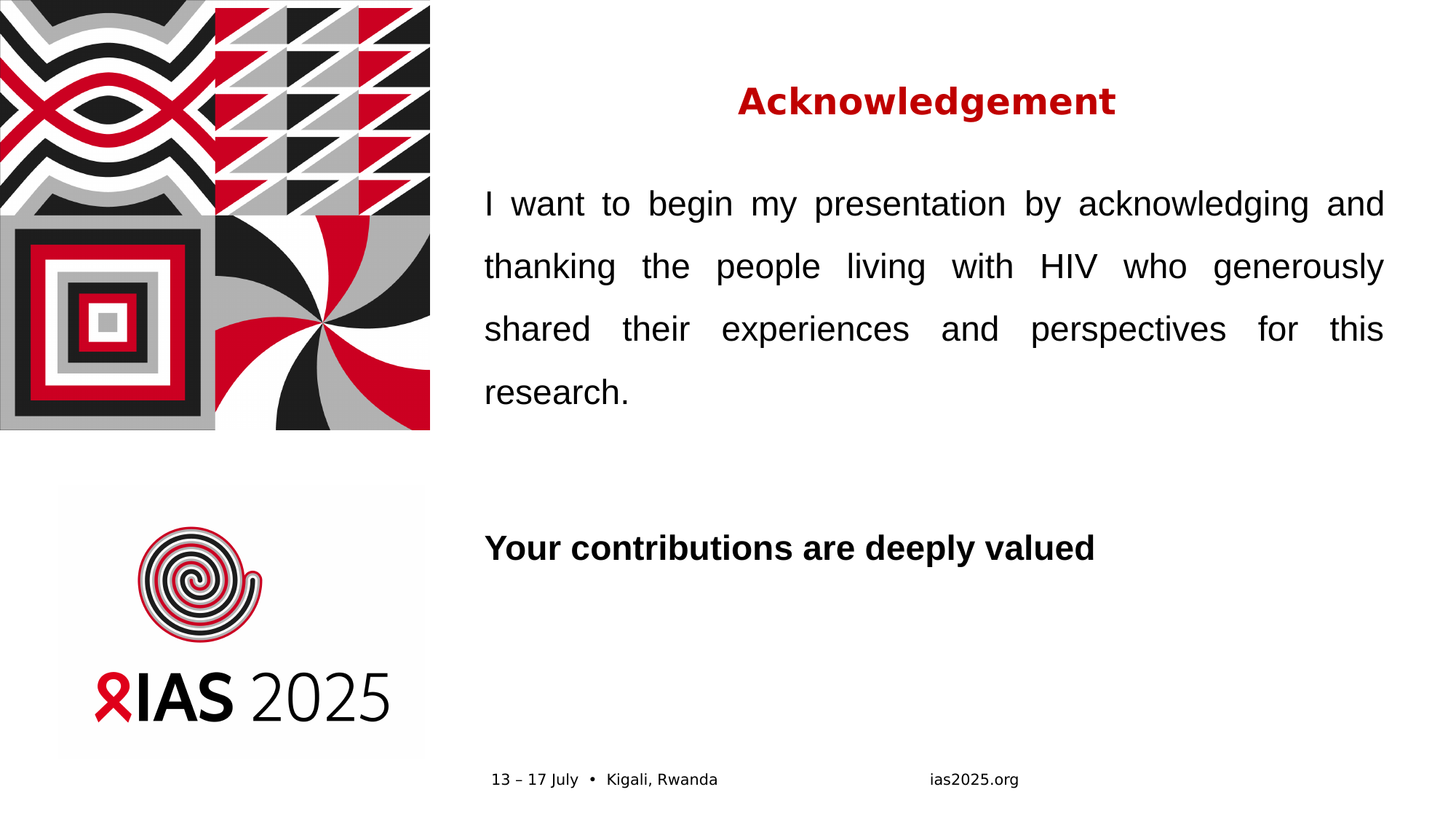

Acknowledgement
I want to begin my presentation by acknowledging and thanking the people living with HIV who generously shared their experiences and perspectives for this research.

Your contributions are deeply valued